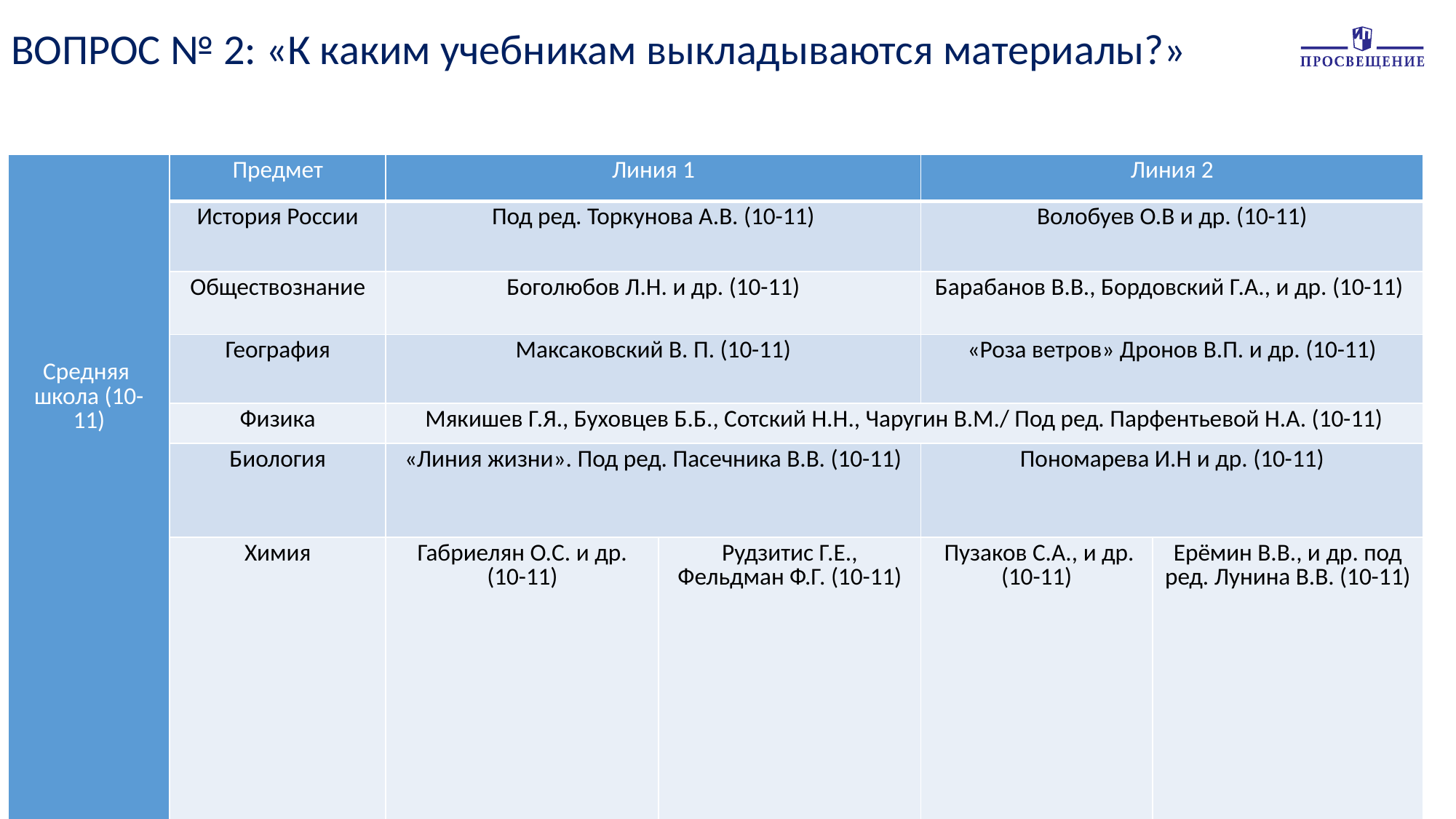

ВОПРОС № 2: «К каким учебникам выкладываются материалы?»

| Средняя школа (10-11) | Предмет | Линия 1 |  | Линия 2 |  |
| --- | --- | --- | --- | --- | --- |
|  | История России | Под ред. Торкунова А.В. (10-11) |  | Волобуев О.В и др. (10-11) |  |
|  | Обществознание | Боголюбов Л.Н. и др. (10-11) |  | Барабанов В.В., Бордовский Г.А., и др. (10-11) |  |
|  | География | Максаковский В. П. (10-11) |  | «Роза ветров» Дронов В.П. и др. (10-11) |  |
|  | Физика | Мякишев Г.Я., Буховцев Б.Б., Сотский Н.Н., Чаругин В.М./ Под ред. Парфентьевой Н.А. (10-11) |  |  |  |
|  | Биология | «Линия жизни». Под ред. Пасечника В.В. (10-11) |  | Пономарева И.Н и др. (10-11) |  |
|  | Химия | Габриелян О.С. и др. (10-11) | Рудзитис Г.Е., Фельдман Ф.Г. (10-11) | Пузаков С.А., и др. (10-11) | Ерёмин В.В., и др. под ред. Лунина В.В. (10-11) |